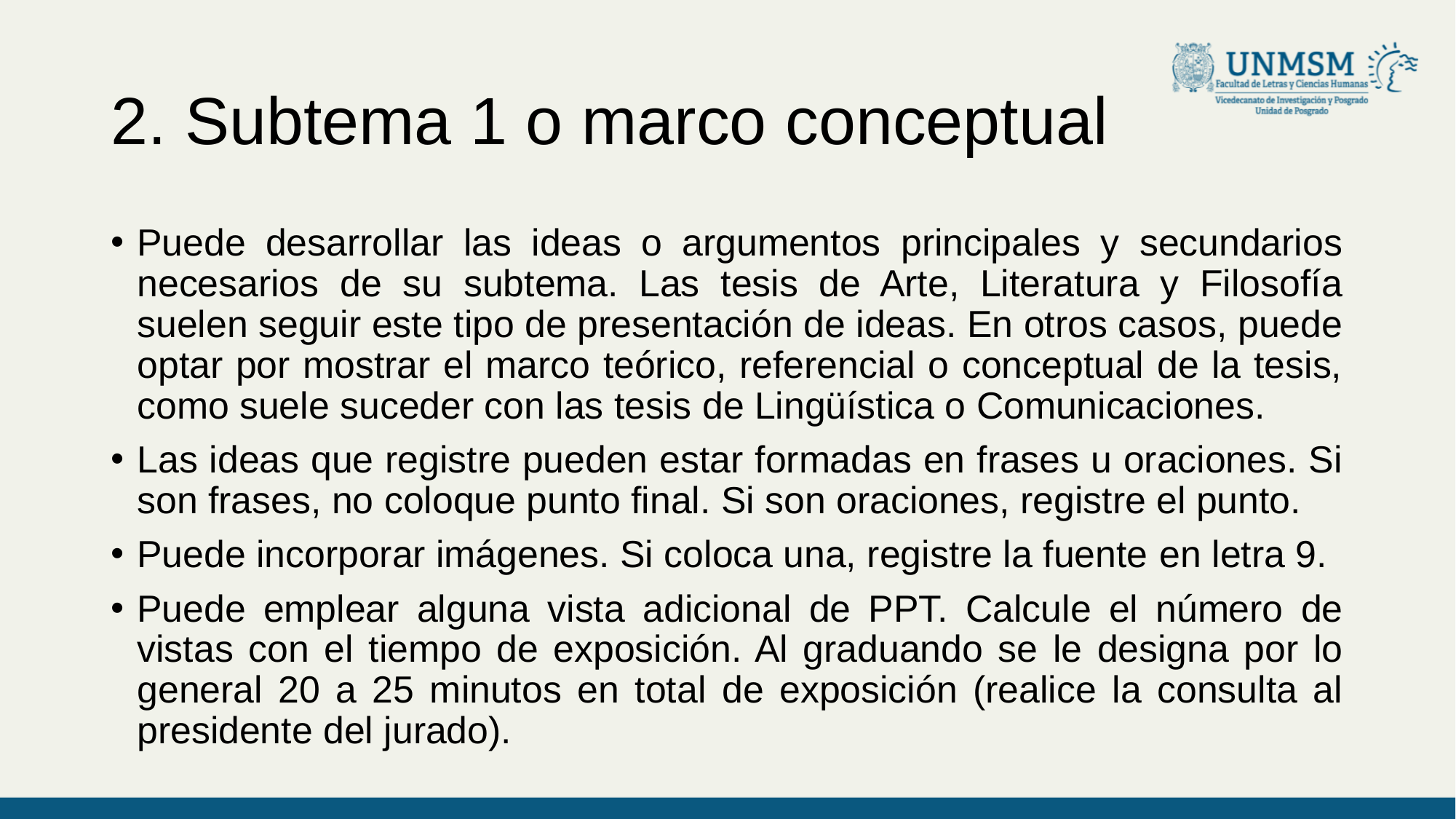

# 2. Subtema 1 o marco conceptual
Puede desarrollar las ideas o argumentos principales y secundarios necesarios de su subtema. Las tesis de Arte, Literatura y Filosofía suelen seguir este tipo de presentación de ideas. En otros casos, puede optar por mostrar el marco teórico, referencial o conceptual de la tesis, como suele suceder con las tesis de Lingüística o Comunicaciones.
Las ideas que registre pueden estar formadas en frases u oraciones. Si son frases, no coloque punto final. Si son oraciones, registre el punto.
Puede incorporar imágenes. Si coloca una, registre la fuente en letra 9.
Puede emplear alguna vista adicional de PPT. Calcule el número de vistas con el tiempo de exposición. Al graduando se le designa por lo general 20 a 25 minutos en total de exposición (realice la consulta al presidente del jurado).